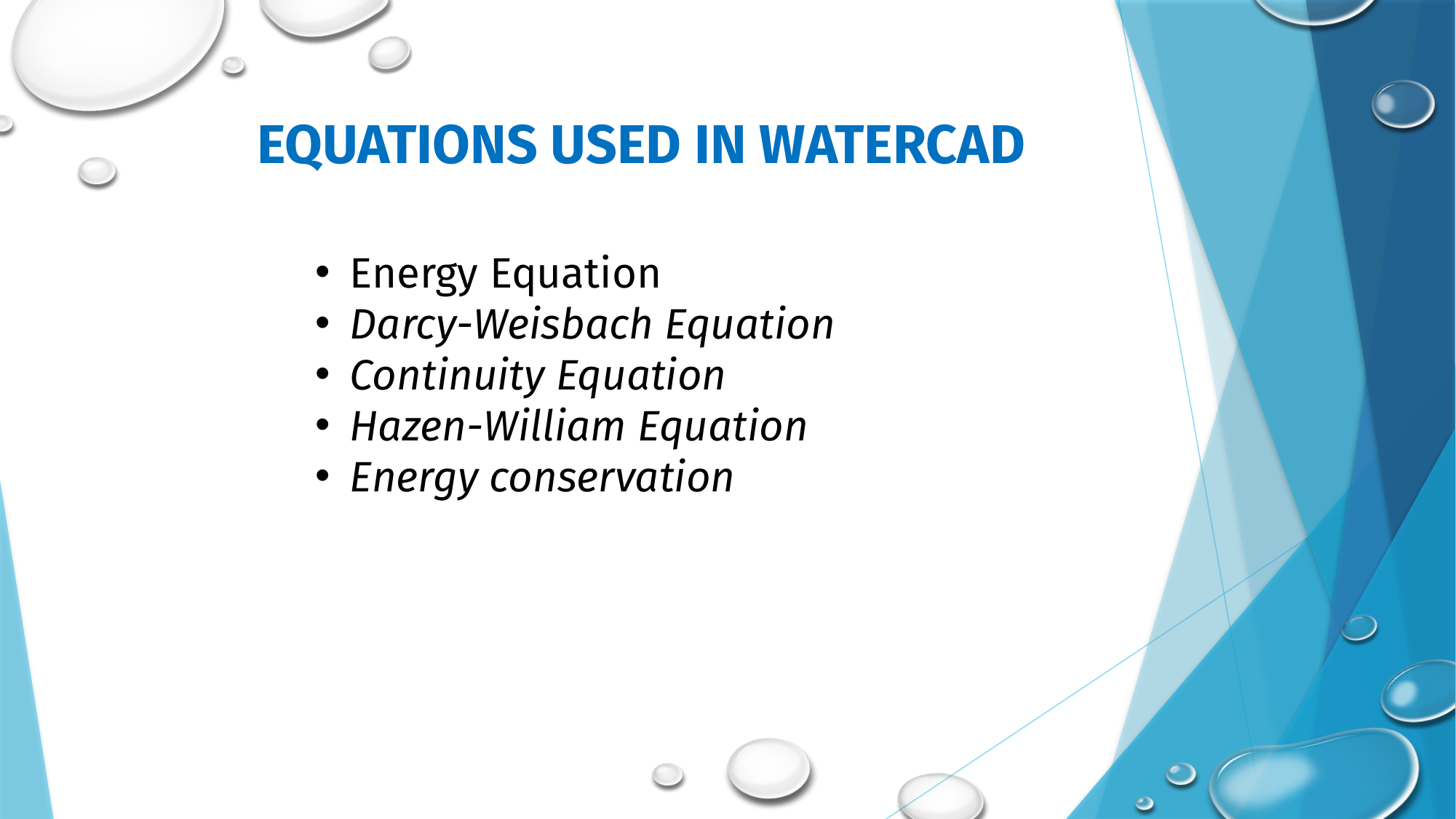

Equations Used In WaterCAD
Energy Equation
Darcy-Weisbach Equation
Continuity Equation
Hazen-William Equation
Energy conservation